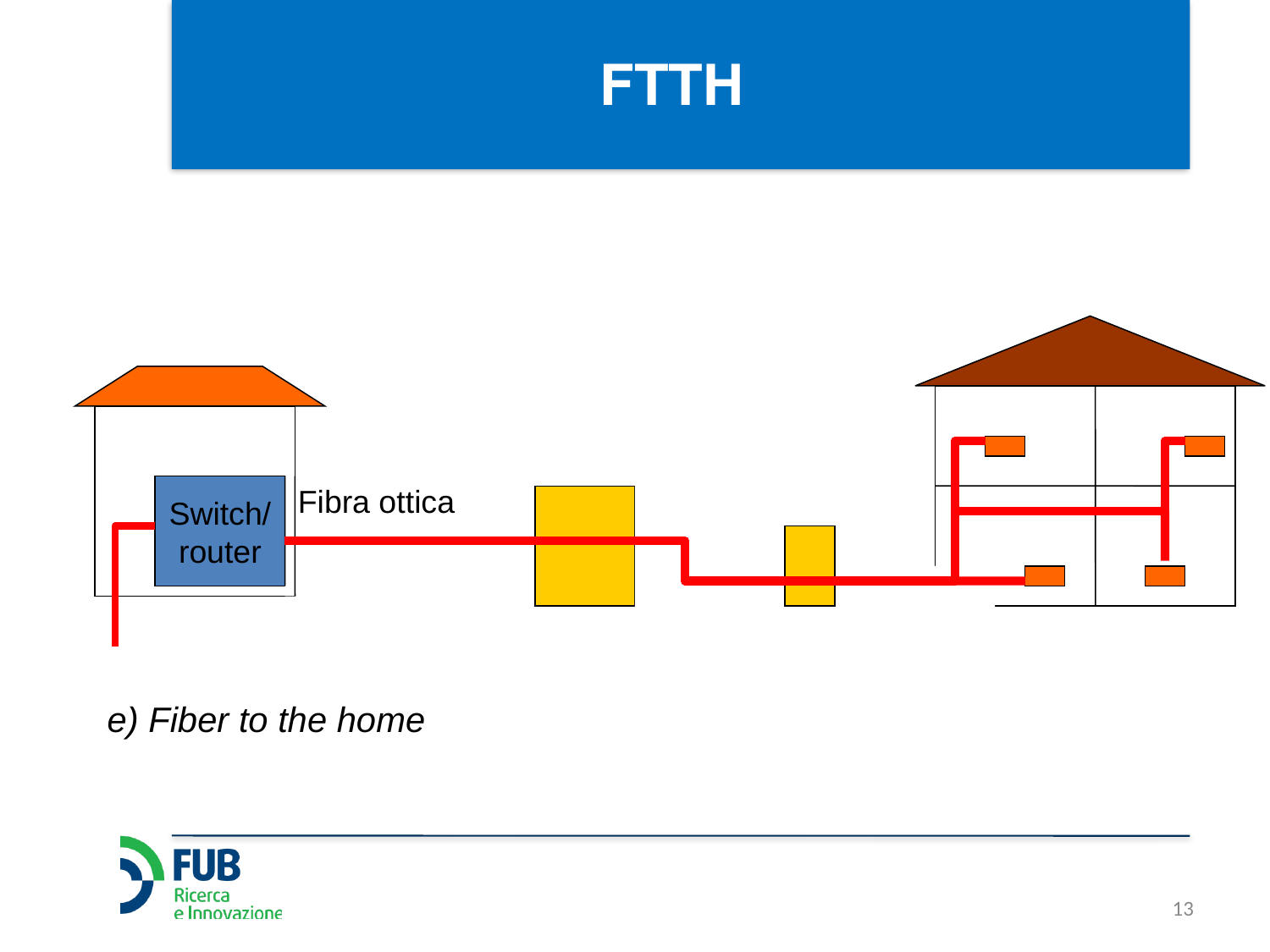

# FTTH

Fibra ottica
Switch/
router

e) Fiber to the home
13